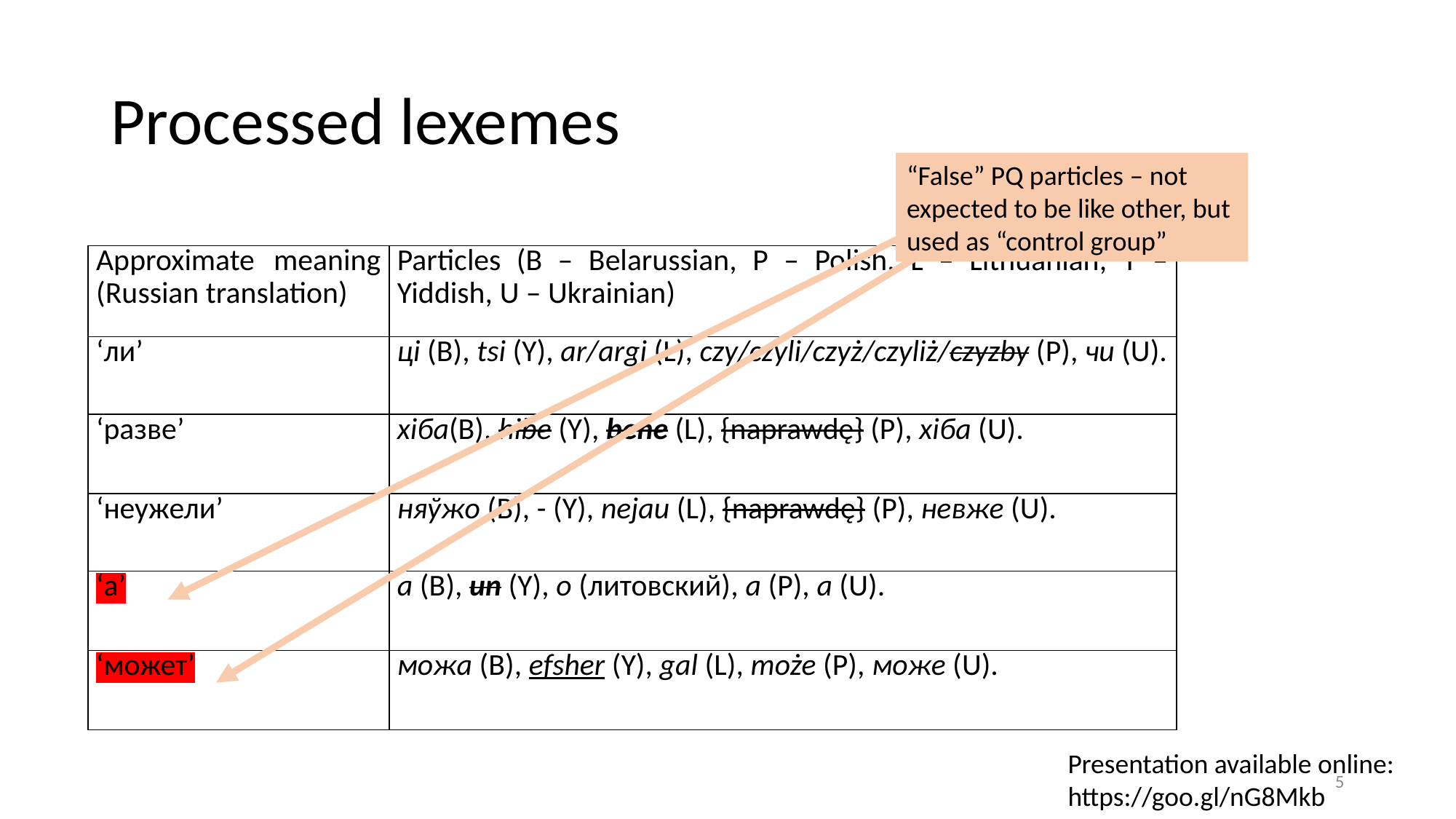

# Processed lexemes
“False” PQ particles – not expected to be like other, but used as “control group”
| Approximate meaning (Russian translation) | Particles (B – Belarussian, P – Polish, L – Lithuanian, Y – Yiddish, U – Ukrainian) |
| --- | --- |
| ‘ли’ | цi (B), tsi (Y), ar/argi (L), czy/czyli/czyż/czyliż/czyzby (P), чи (U). |
| ‘разве’ | хiба(B), hibe (Y), bene (L), {naprawdę} (P), хiба (U). |
| ‘неужели’ | няўжо (B), - (Y), nejau (L), {naprawdę} (P), невже (U). |
| ‘а’ | а (B), un (Y), o (литовский), a (P), a (U). |
| ‘может’ | можа (B), efsher (Y), gal (L), może (P), може (U). |
Presentation available online: https://goo.gl/nG8Mkb
5